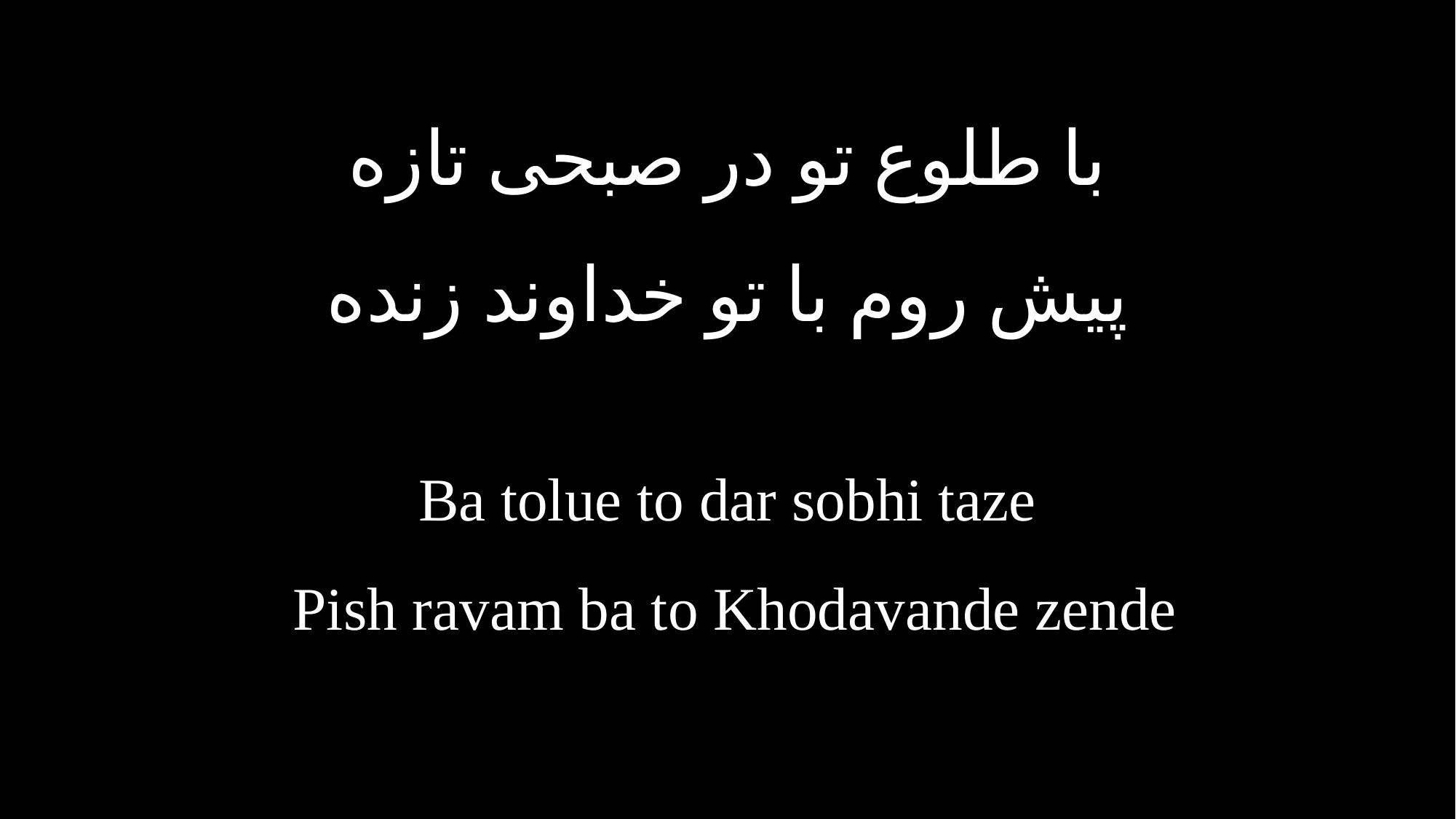

با طلوع تو در صبحی تازه
پیش روم با تو خداوند زنده

Ba tolue to dar sobhi taze
Pish ravam ba to Khodavande zende